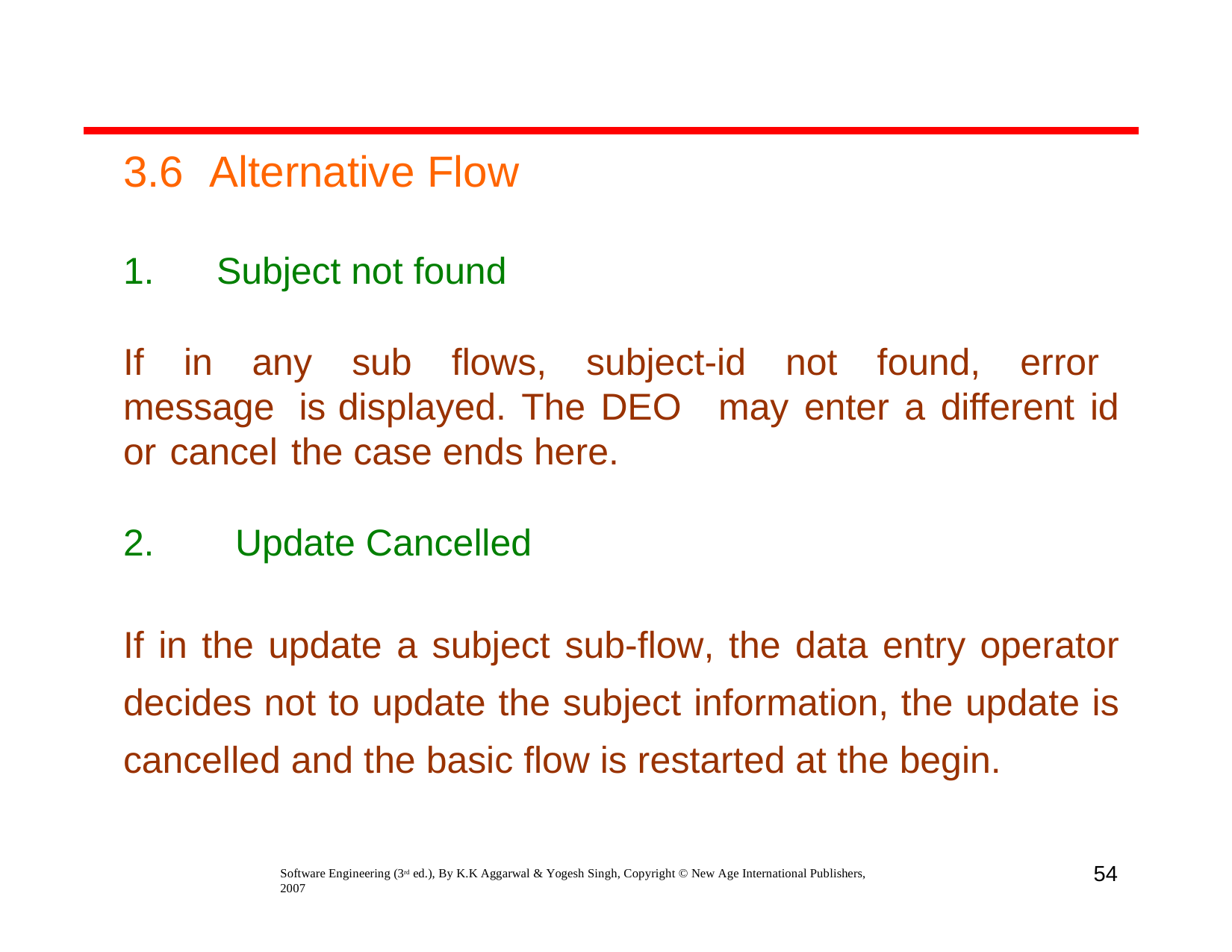

3.6	Alternative Flow
Subject not found

If  in  any  sub  flows,  subject-id  not  found,  error  message  is displayed. The DEO   may enter a different id or cancel the case ends here.

Update Cancelled

If in the update a subject sub-flow, the data entry operator decides not to update the subject information, the update is cancelled and the basic flow is restarted at the begin.
54
Software Engineering (3rd  ed.), By K.K Aggarwal & Yogesh Singh, Copyright © New Age International Publishers, 2007